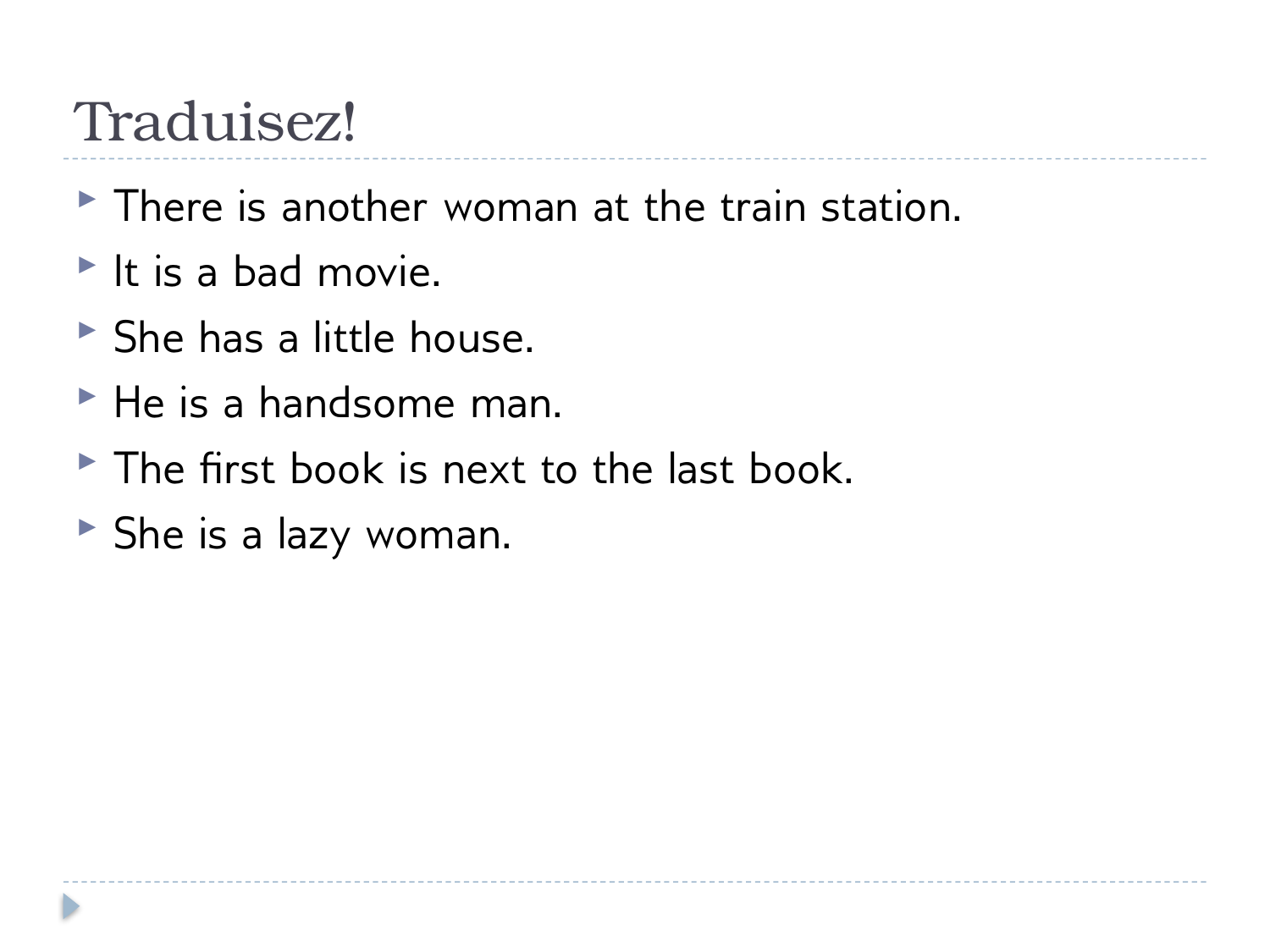

# Traduisez!
There is another woman at the train station.
It is a bad movie.
She has a little house.
He is a handsome man.
The first book is next to the last book.
She is a lazy woman.